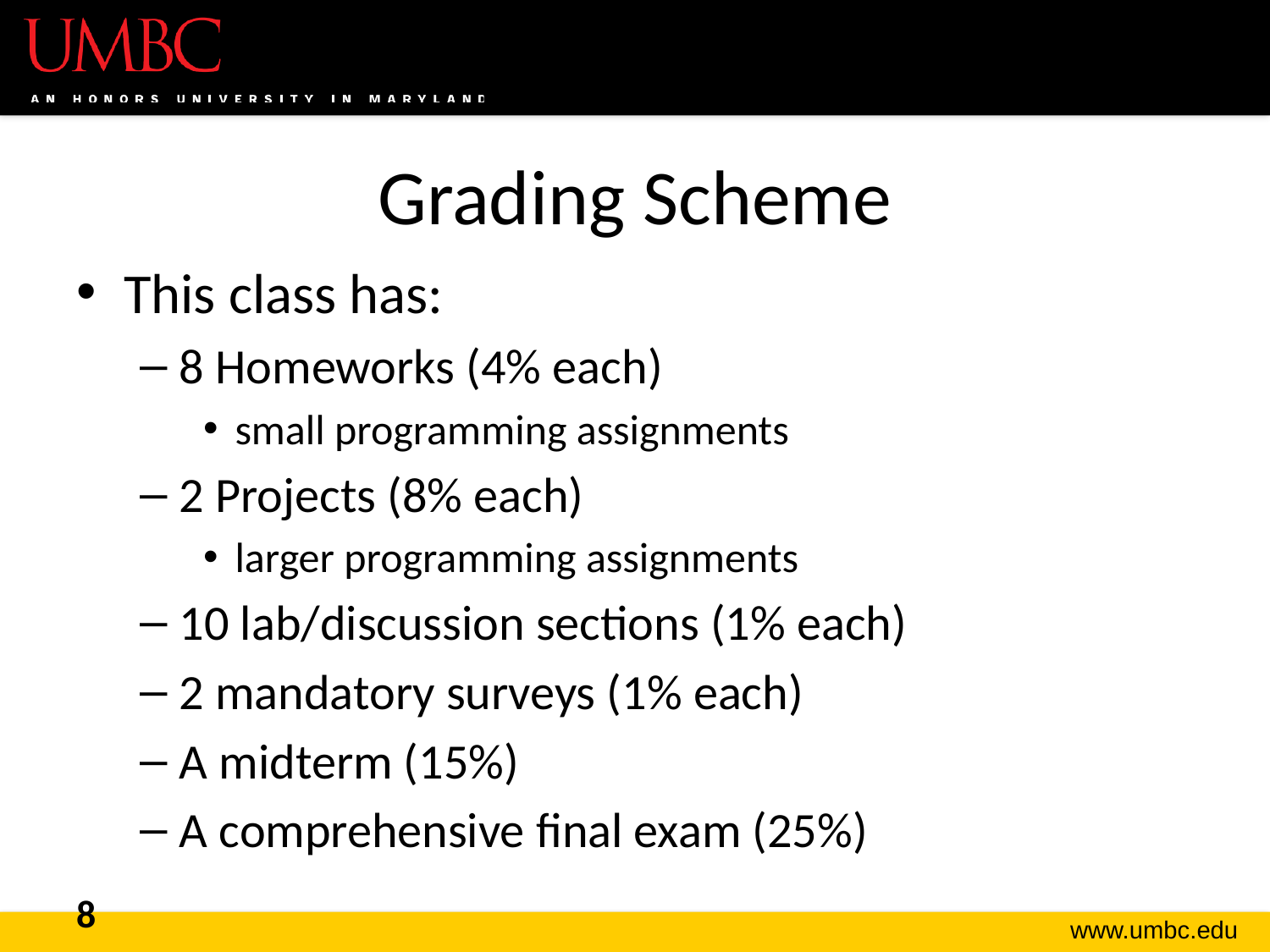

# Grading Scheme
This class has:
8 Homeworks (4% each)
small programming assignments
2 Projects (8% each)
larger programming assignments
10 lab/discussion sections (1% each)
2 mandatory surveys (1% each)
A midterm (15%)
A comprehensive final exam (25%)

8